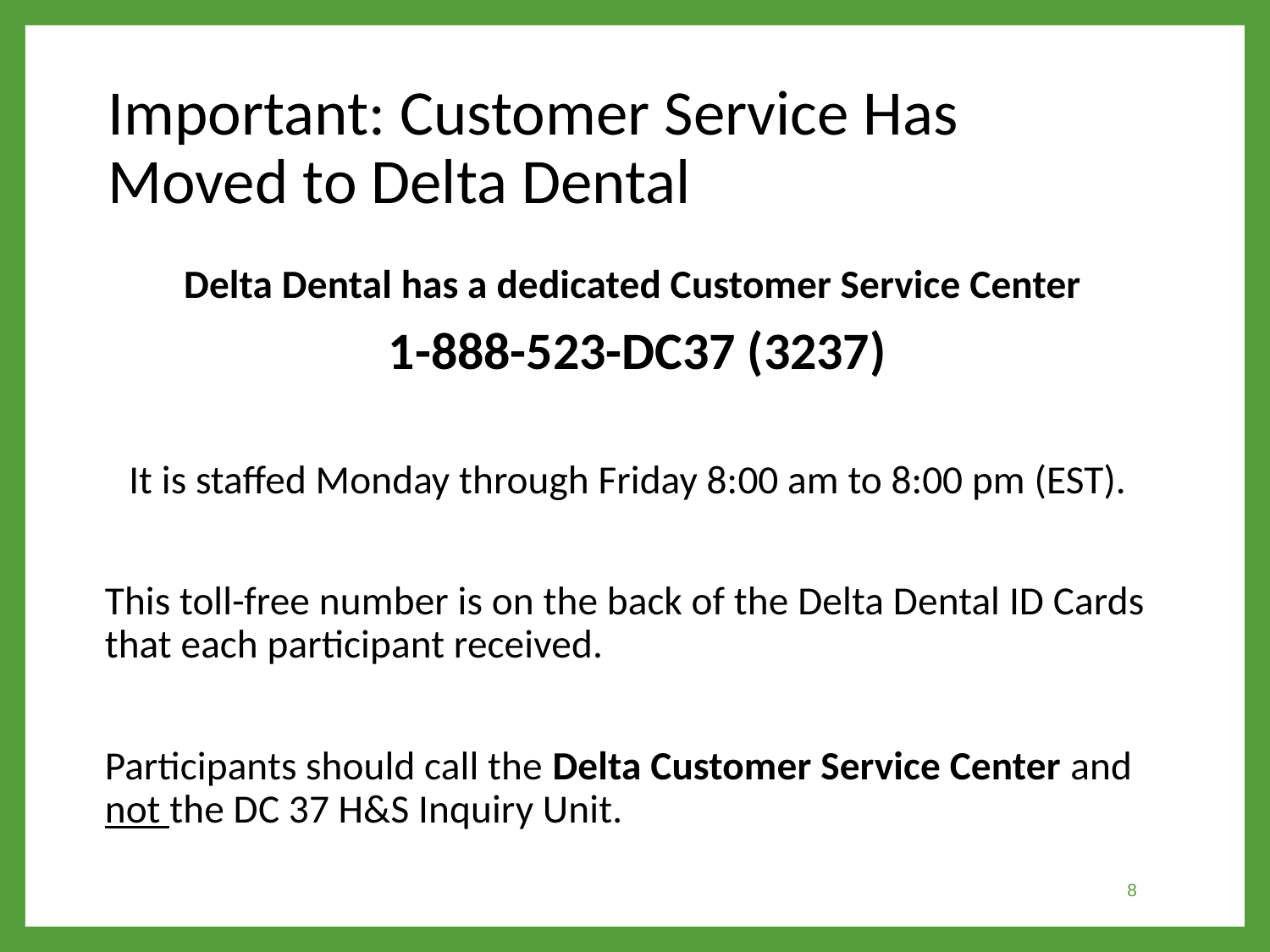

# Important: Customer Service Has Moved to Delta Dental
Delta Dental has a dedicated Customer Service Center
1-888-523-DC37 (3237)

It is staffed Monday through Friday 8:00 am to 8:00 pm (EST).

This toll-free number is on the back of the Delta Dental ID Cards that each participant received.

Participants should call the Delta Customer Service Center and not the DC 37 H&S Inquiry Unit.

8